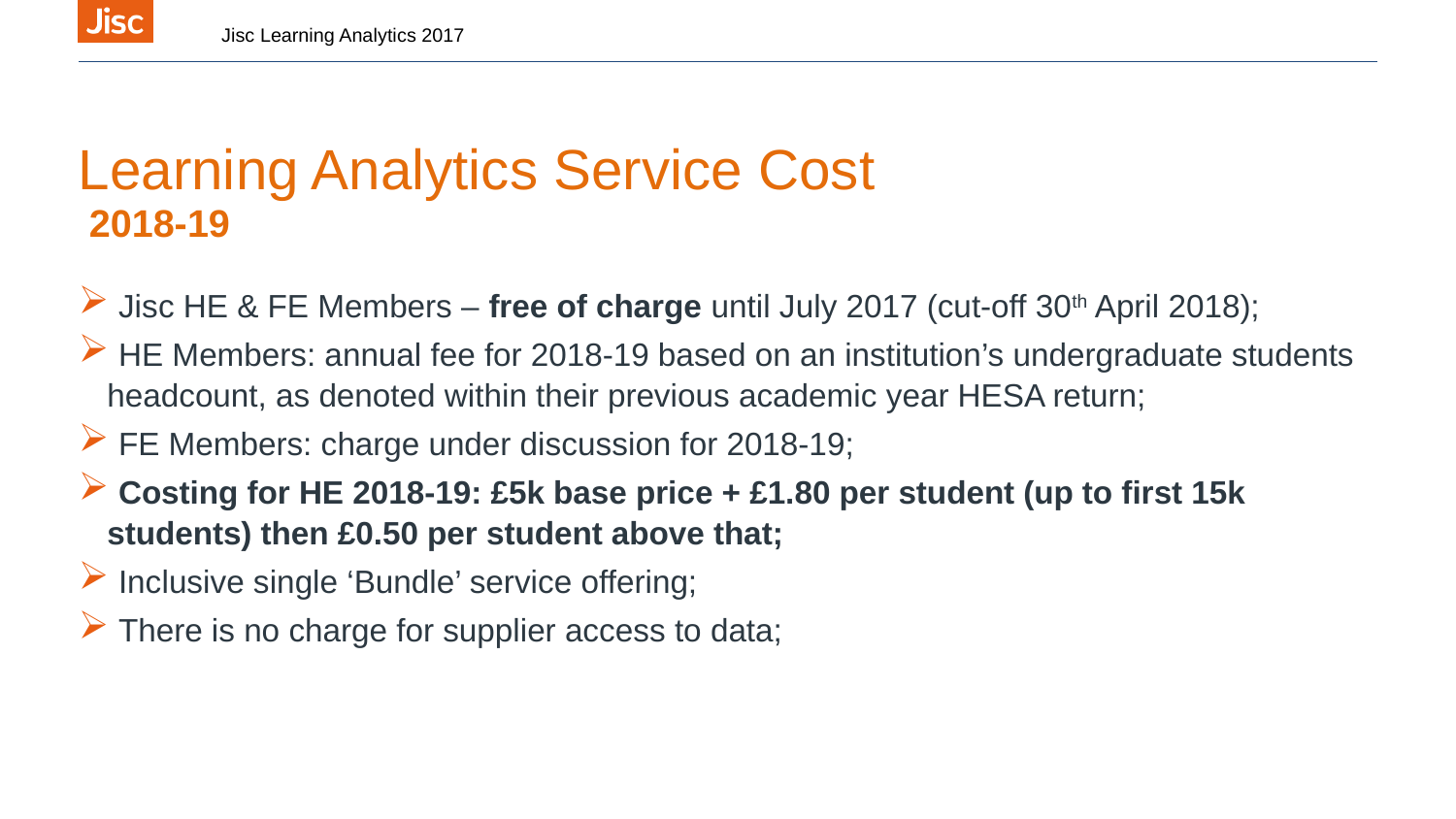

Jisc Learning Analytics 2017
# Learning Analytics Service Cost
 2018-19
 Jisc HE & FE Members – free of charge until July 2017 (cut-off 30th April 2018);
 HE Members: annual fee for 2018-19 based on an institution’s undergraduate students headcount, as denoted within their previous academic year HESA return;
 FE Members: charge under discussion for 2018-19;
 Costing for HE 2018-19: £5k base price + £1.80 per student (up to first 15k students) then £0.50 per student above that;
 Inclusive single ‘Bundle’ service offering;
 There is no charge for supplier access to data;